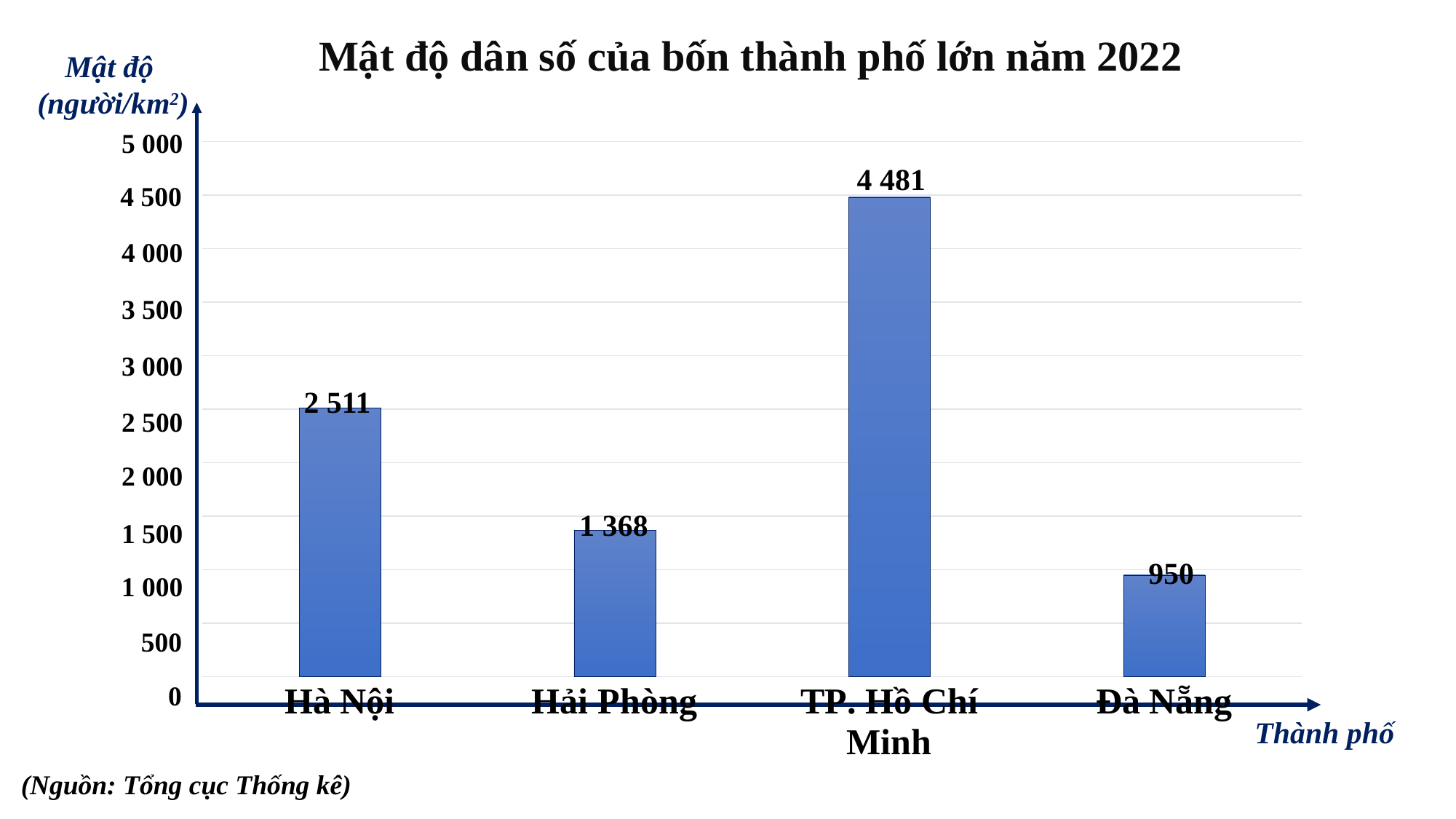

Mật độ dân số của bốn thành phố lớn năm 2022
Mật độ
(người/km2)
5 000
4 500
4 000
3 500
3 000
2 500
2 000
1 500
1 000
500
0

### Chart

| Category | Mật độ (người/km) |
|---|---|
| Hà Nội | 2511.0 |
| Hải Phòng | 1368.0 |
| TP. Hồ Chí Minh | 4481.0 |
| Đà Nẵng | 950.0 |
4 481
2 511
1 368
950
Thành phố
(Nguồn: Tổng cục Thống kê)